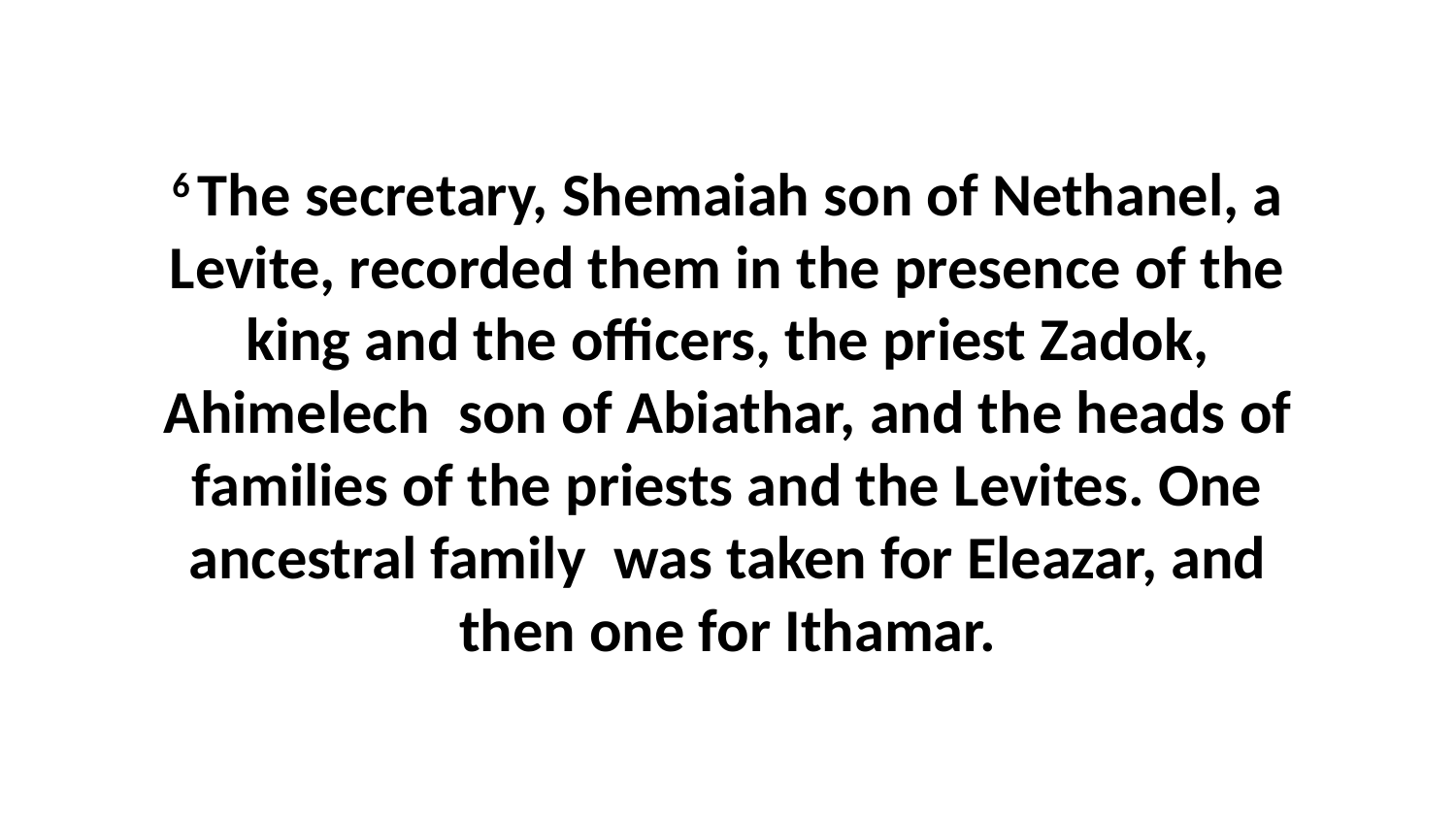

6 The secretary, Shemaiah son of Nethanel, a Levite, recorded them in the presence of the king and the officers, the priest Zadok, Ahimelech  son of Abiathar, and the heads of families of the priests and the Levites. One ancestral family  was taken for Eleazar, and then one for Ithamar.